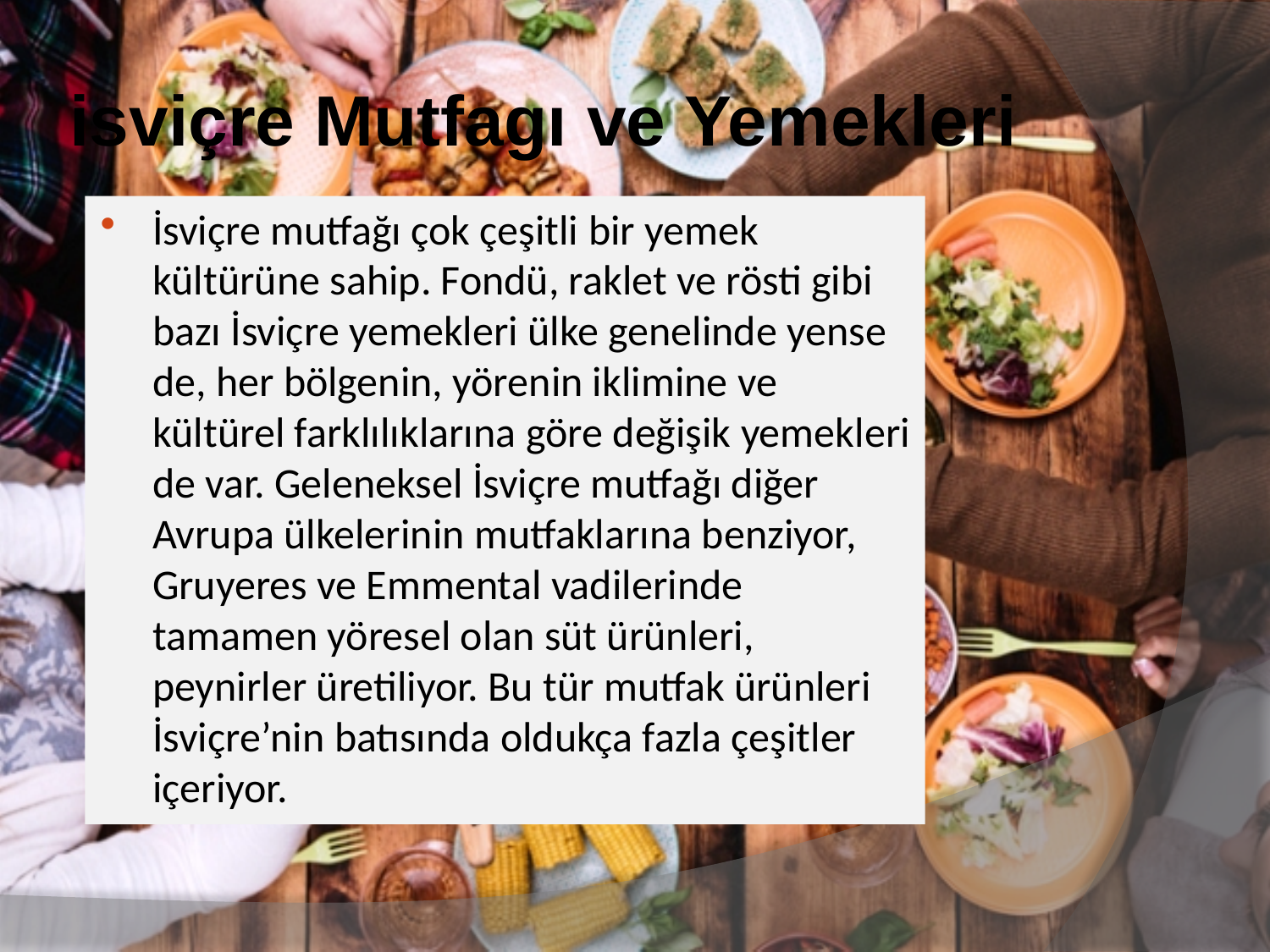

# isviçre Mutfagı ve Yemekleri
İsviçre mutfağı çok çeşitli bir yemek kültürüne sahip. Fondü, raklet ve rösti gibi bazı İsviçre yemekleri ülke genelinde yense de, her bölgenin, yörenin iklimine ve kültürel farklılıklarına göre değişik yemekleri de var. Geleneksel İsviçre mutfağı diğer Avrupa ülkelerinin mutfaklarına benziyor, Gruyeres ve Emmental vadilerinde tamamen yöresel olan süt ürünleri, peynirler üretiliyor. Bu tür mutfak ürünleri İsviçre’nin batısında oldukça fazla çeşitler içeriyor.